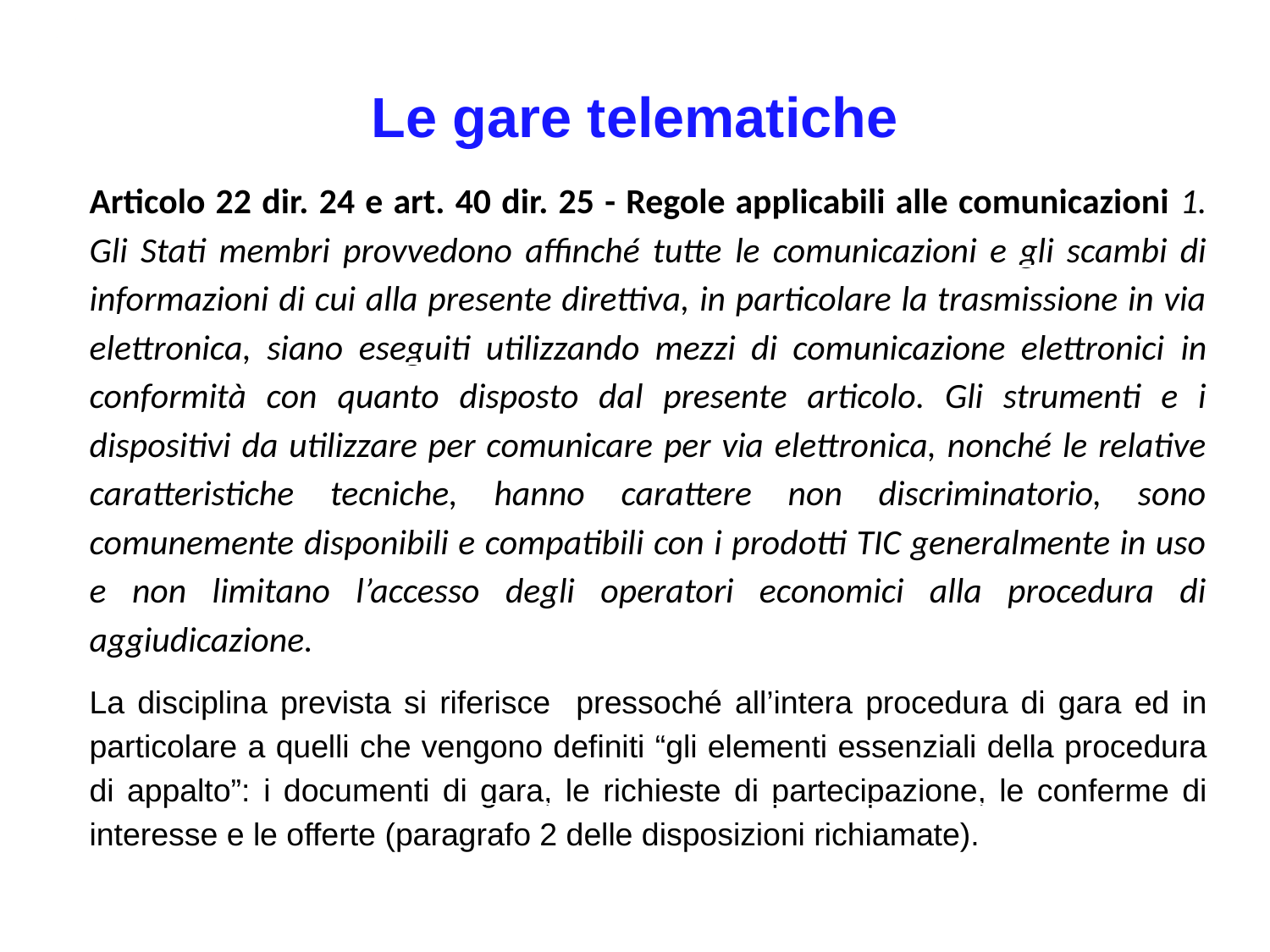

Le gare telematiche
Articolo 22 dir. 24 e art. 40 dir. 25 - Regole applicabili alle comunicazioni 1. Gli Stati membri provvedono affinché tutte le comunicazioni e gli scambi di informazioni di cui alla presente direttiva, in particolare la trasmissione in via elettronica, siano eseguiti utilizzando mezzi di comunicazione elettronici in conformità con quanto disposto dal presente articolo. Gli strumenti e i dispositivi da utilizzare per comunicare per via elettronica, nonché le relative caratteristiche tecniche, hanno carattere non discriminatorio, sono comunemente disponibili e compatibili con i prodotti TIC generalmente in uso e non limitano l’accesso degli operatori economici alla procedura di aggiudicazione.
La disciplina prevista si riferisce  pressoché all’intera procedura di gara ed in particolare a quelli che vengono definiti “gli elementi essenziali della procedura di appalto”: i documenti di gara, le richieste di partecipazione, le conferme di interesse e le offerte (paragrafo 2 delle disposizioni richiamate).